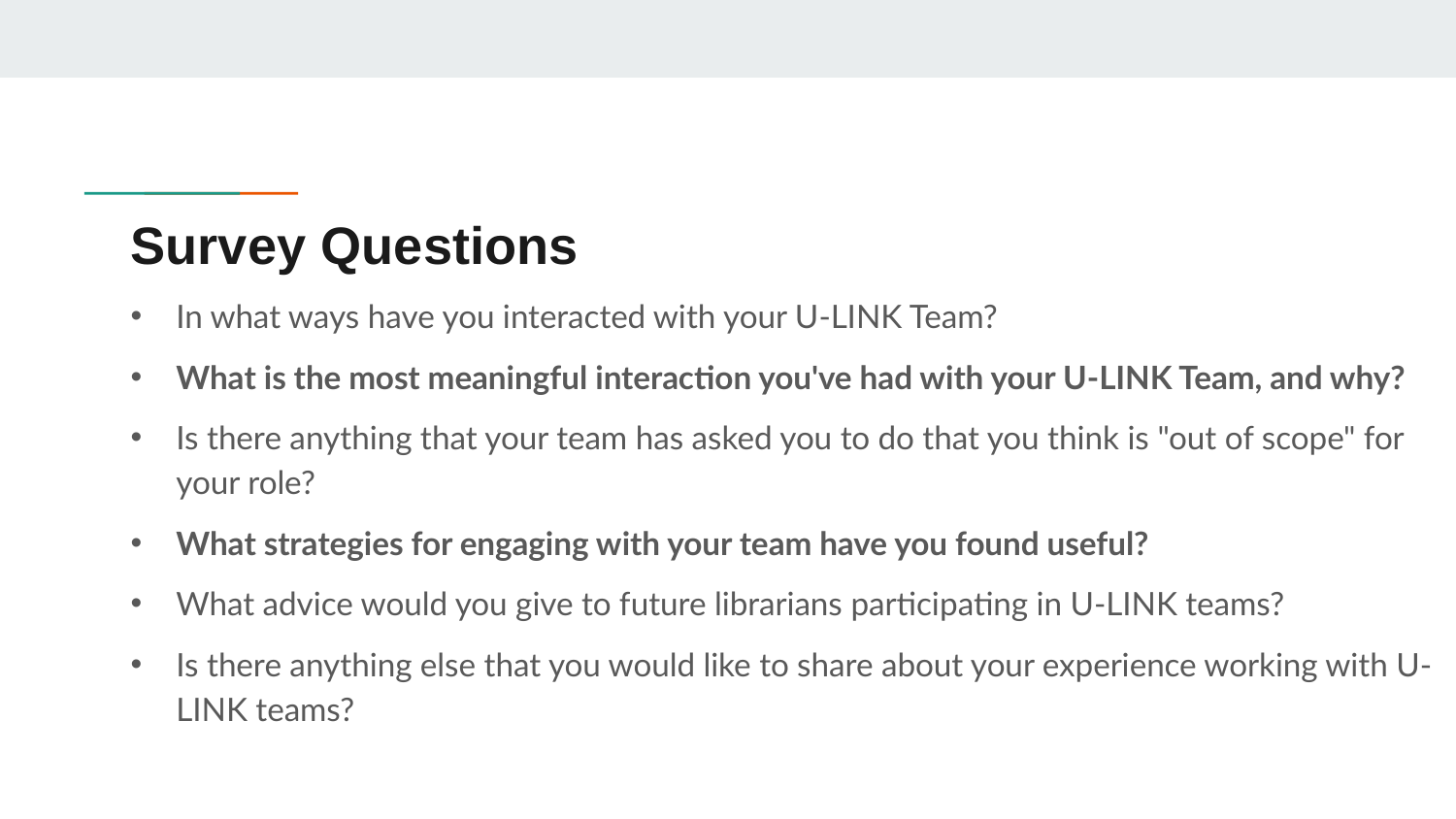

# Survey Questions
In what ways have you interacted with your U-LINK Team?
What is the most meaningful interaction you've had with your U-LINK Team, and why?
Is there anything that your team has asked you to do that you think is "out of scope" for your role?
What strategies for engaging with your team have you found useful?
What advice would you give to future librarians participating in U-LINK teams?
Is there anything else that you would like to share about your experience working with U-LINK teams?